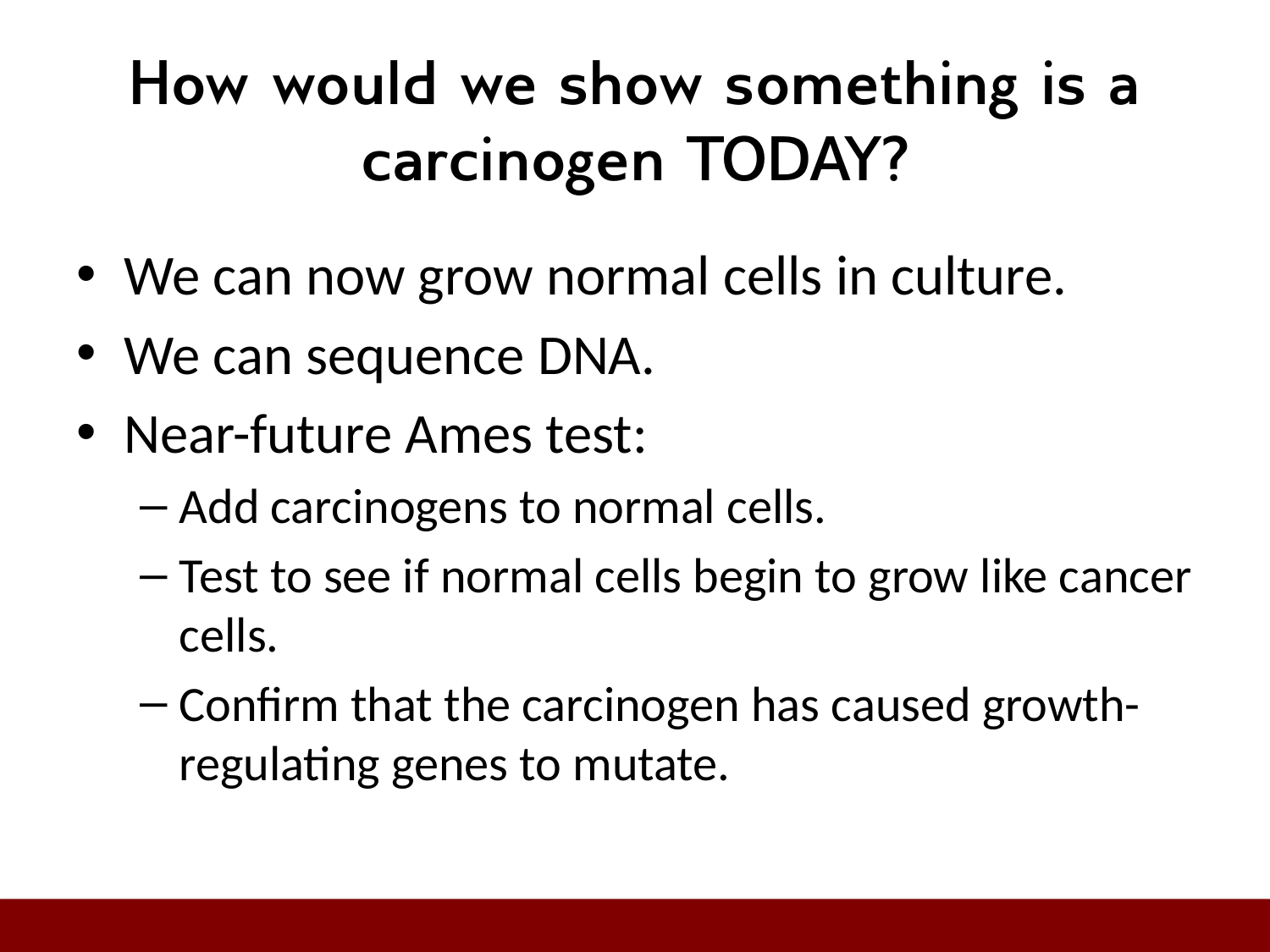

# How would we show something is a carcinogen TODAY?
We can now grow normal cells in culture.
We can sequence DNA.
Near-future Ames test:
Add carcinogens to normal cells.
Test to see if normal cells begin to grow like cancer cells.
Confirm that the carcinogen has caused growth-regulating genes to mutate.